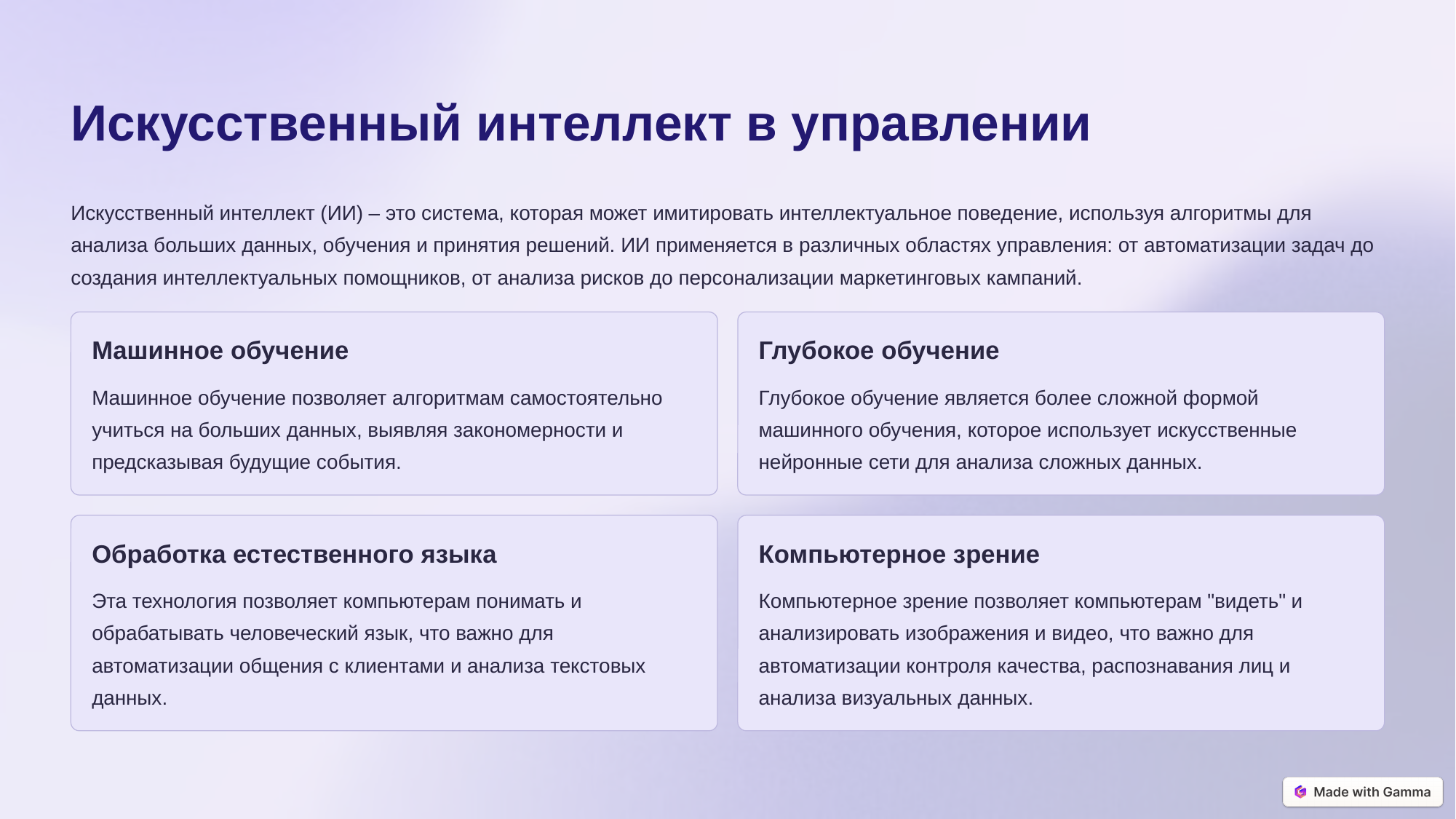

Искусственный интеллект в управлении
Искусственный интеллект (ИИ) – это система, которая может имитировать интеллектуальное поведение, используя алгоритмы для анализа больших данных, обучения и принятия решений. ИИ применяется в различных областях управления: от автоматизации задач до создания интеллектуальных помощников, от анализа рисков до персонализации маркетинговых кампаний.

Машинное обучение
Глубокое обучение
Машинное обучение позволяет алгоритмам самостоятельно учиться на больших данных, выявляя закономерности и предсказывая будущие события.
Глубокое обучение является более сложной формой машинного обучения, которое использует искусственные нейронные сети для анализа сложных данных.

Обработка естественного языка
Компьютерное зрение
Эта технология позволяет компьютерам понимать и обрабатывать человеческий язык, что важно для автоматизации общения с клиентами и анализа текстовых данных.
Компьютерное зрение позволяет компьютерам "видеть" и анализировать изображения и видео, что важно для автоматизации контроля качества, распознавания лиц и анализа визуальных данных.